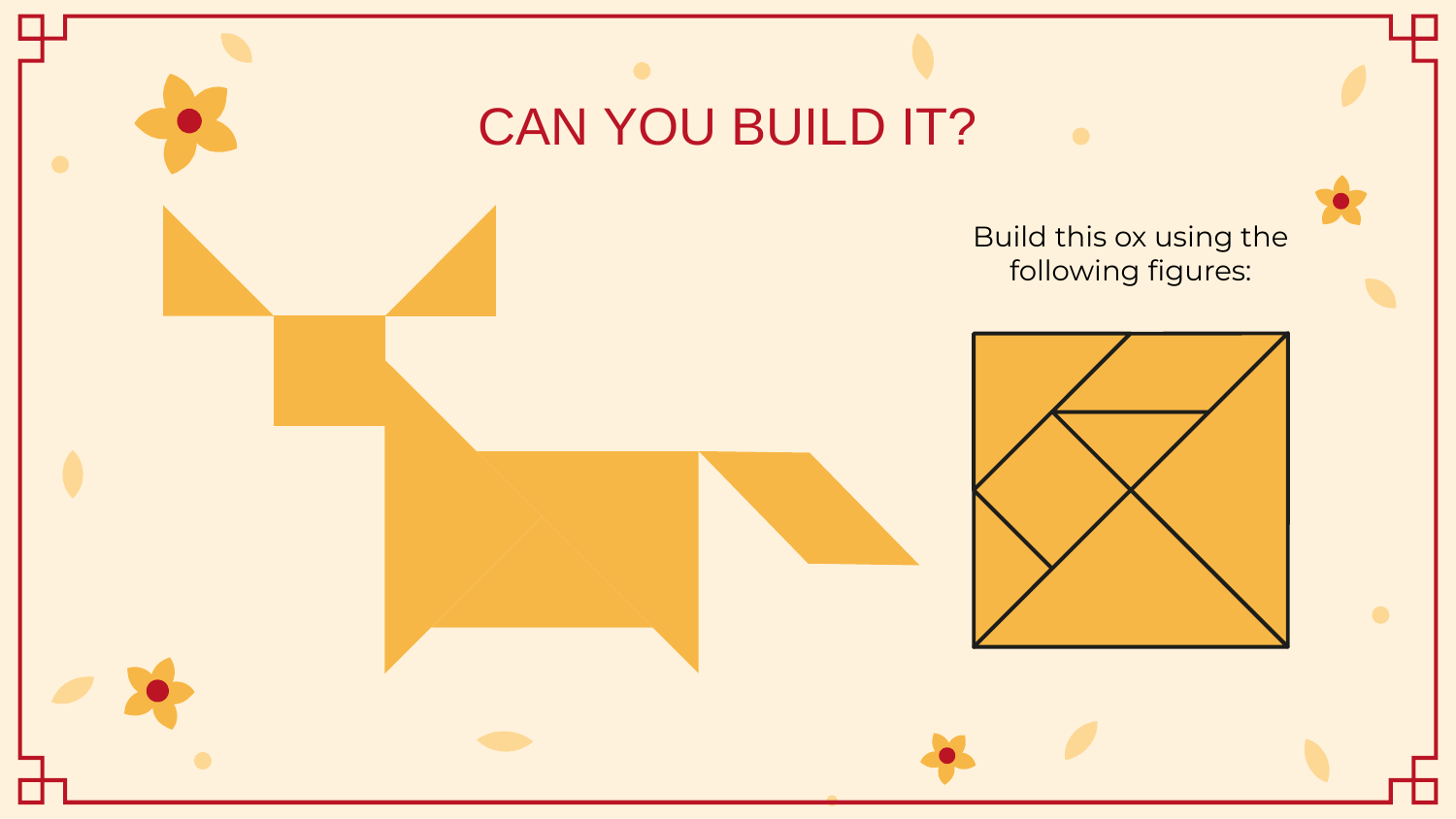

# CAN YOU BUILD IT?

Build this ox using the following figures: